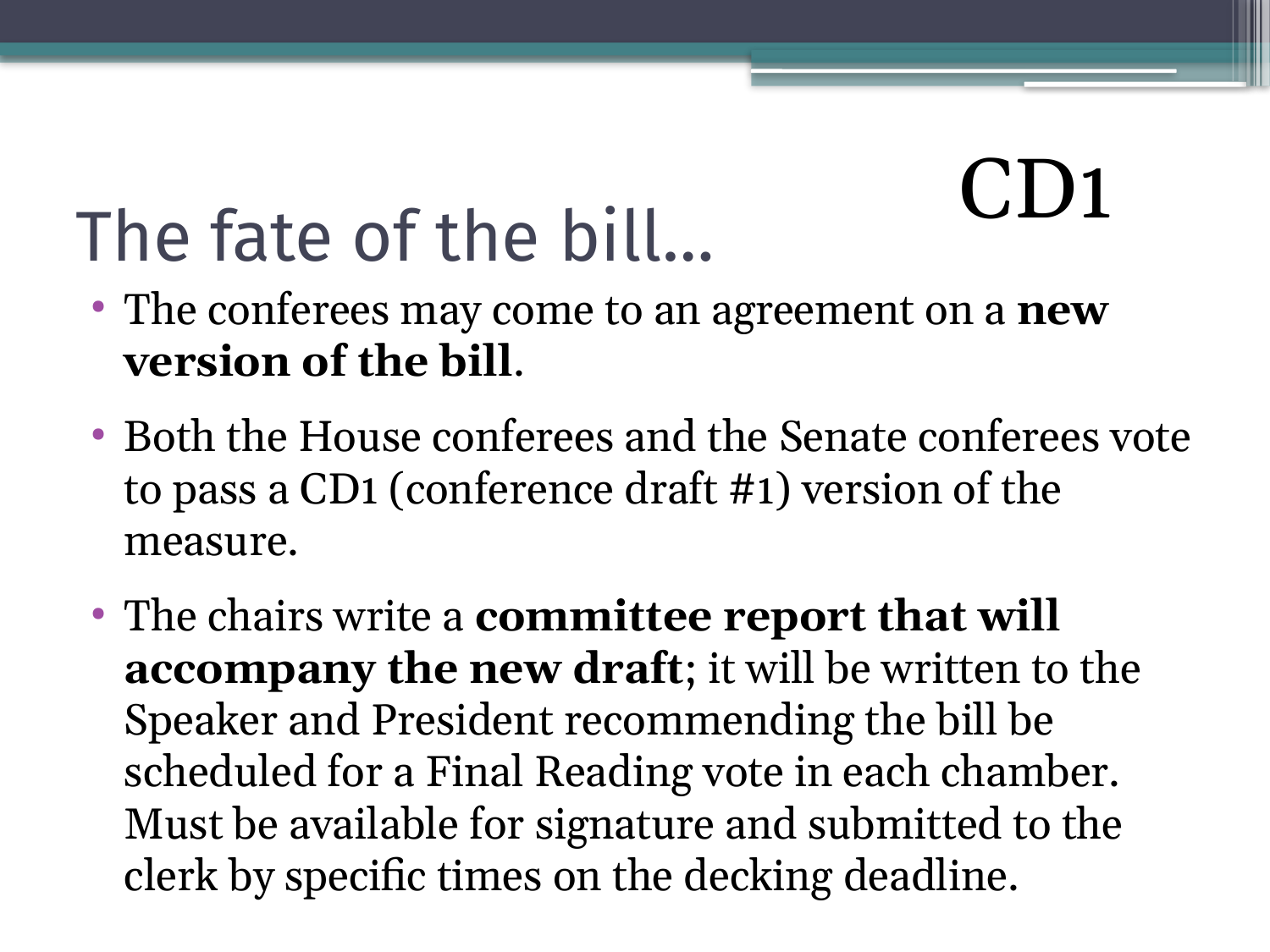

CD1
# The fate of the bill…
The conferees may come to an agreement on a new version of the bill.
Both the House conferees and the Senate conferees vote to pass a CD1 (conference draft #1) version of the measure.
The chairs write a committee report that will accompany the new draft; it will be written to the Speaker and President recommending the bill be scheduled for a Final Reading vote in each chamber. Must be available for signature and submitted to the clerk by specific times on the decking deadline.